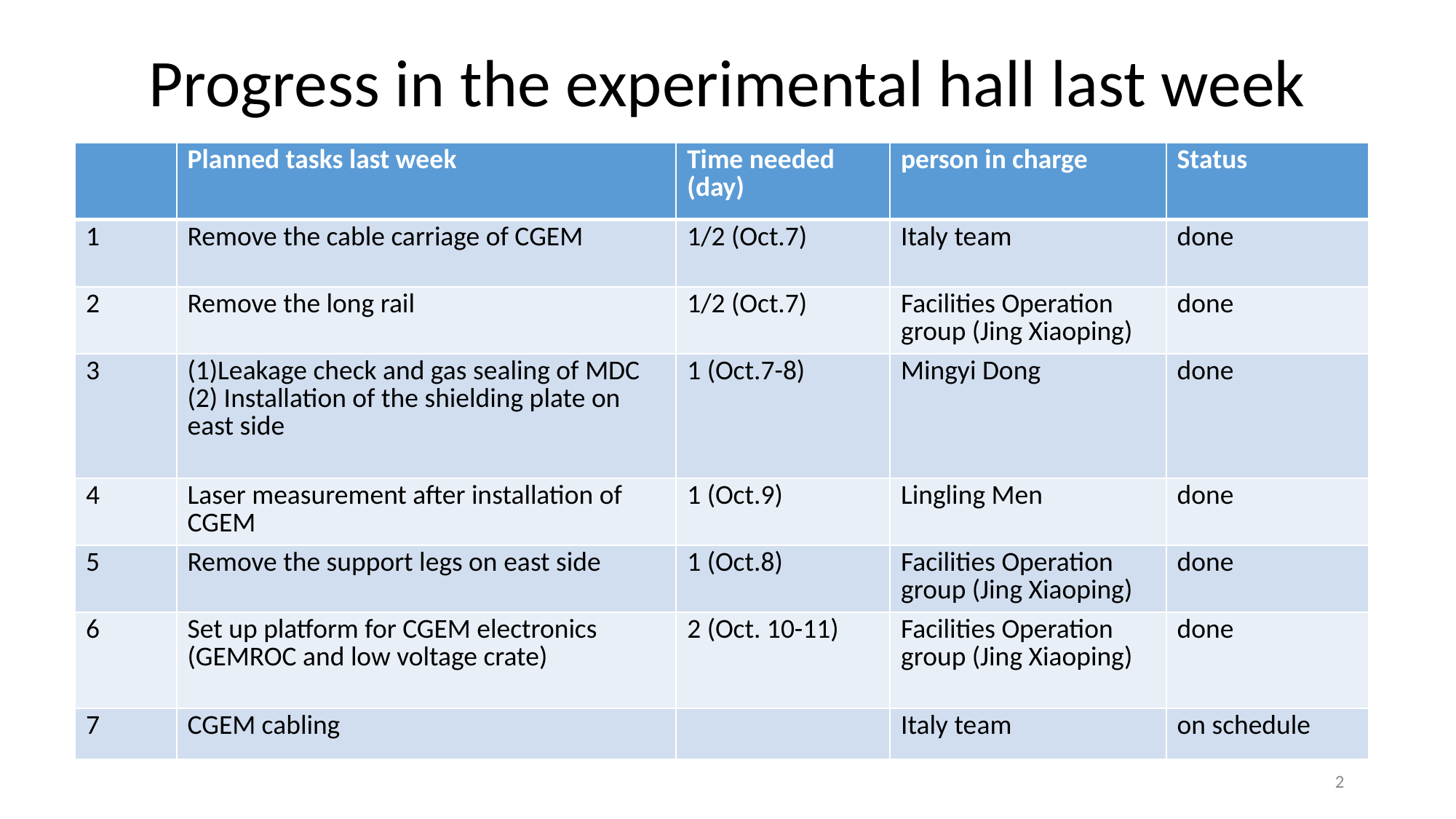

# Progress in the experimental hall last week
|  | Planned tasks last week | Time needed (day) | person in charge | Status |
| --- | --- | --- | --- | --- |
| 1 | Remove the cable carriage of CGEM | 1/2 (Oct.7) | Italy team | done |
| 2 | Remove the long rail | 1/2 (Oct.7) | Facilities Operation group (Jing Xiaoping) | done |
| 3 | (1)Leakage check and gas sealing of MDC (2) Installation of the shielding plate on east side | 1 (Oct.7-8) | Mingyi Dong | done |
| 4 | Laser measurement after installation of CGEM | 1 (Oct.9) | Lingling Men | done |
| 5 | Remove the support legs on east side | 1 (Oct.8) | Facilities Operation group (Jing Xiaoping) | done |
| 6 | Set up platform for CGEM electronics (GEMROC and low voltage crate) | 2 (Oct. 10-11) | Facilities Operation group (Jing Xiaoping) | done |
| 7 | CGEM cabling |  | Italy team | on schedule |
2